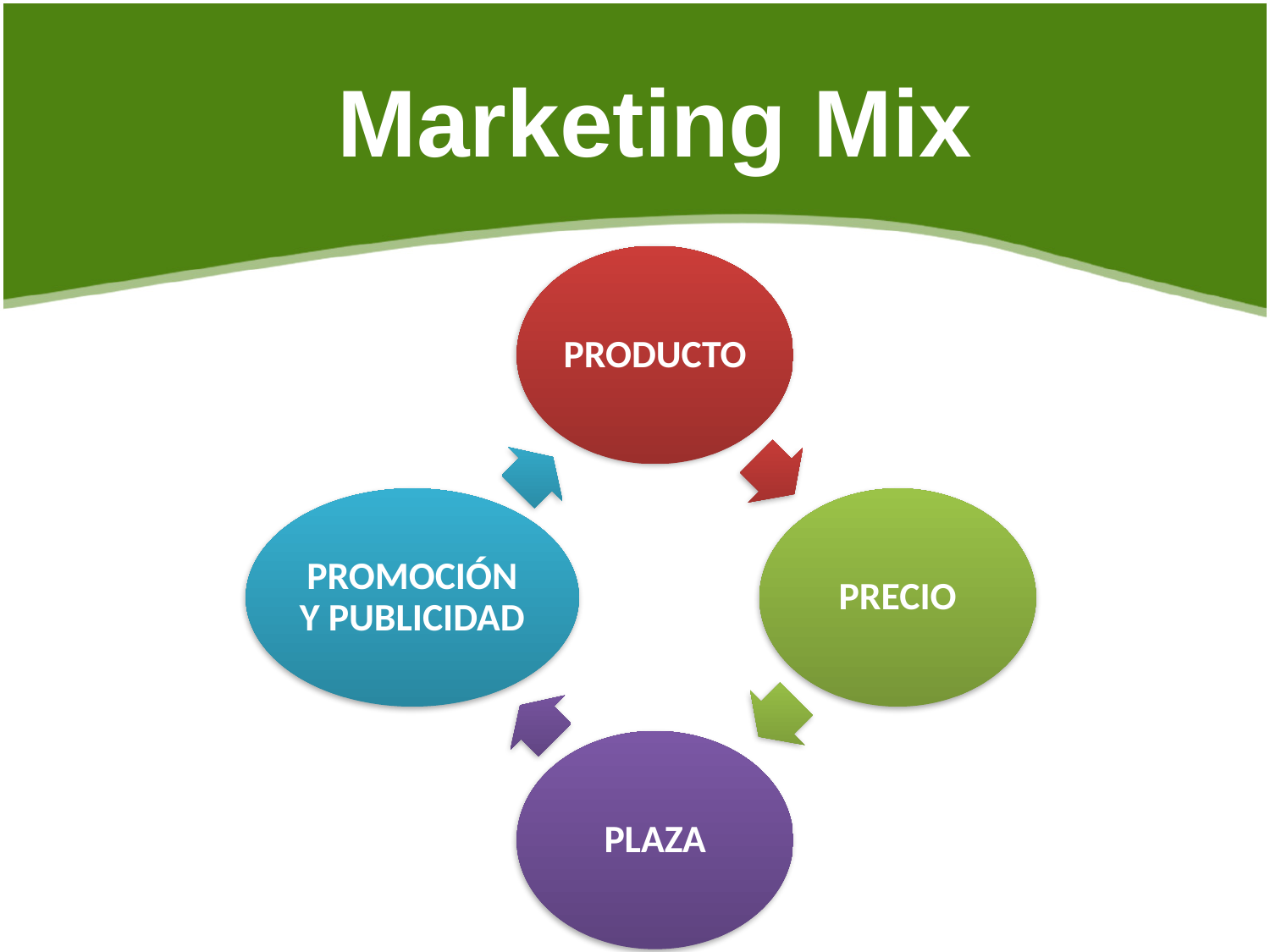

# Marketing Mix
PRODUCTO

PRECIO

PLAZA

PROMOCIÓN Y PUBLICIDAD